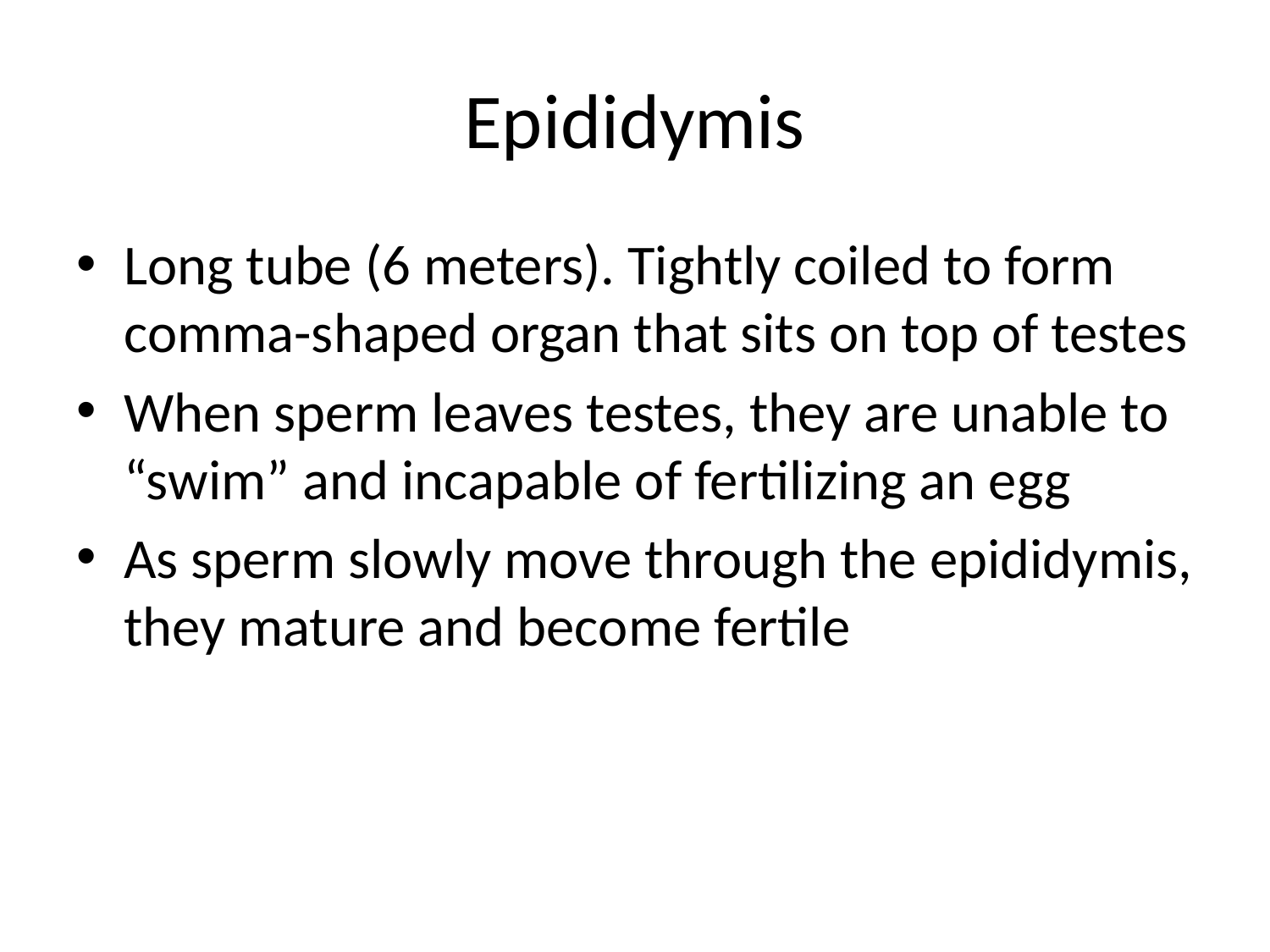

# Epididymis
Long tube (6 meters). Tightly coiled to form comma-shaped organ that sits on top of testes
When sperm leaves testes, they are unable to “swim” and incapable of fertilizing an egg
As sperm slowly move through the epididymis, they mature and become fertile